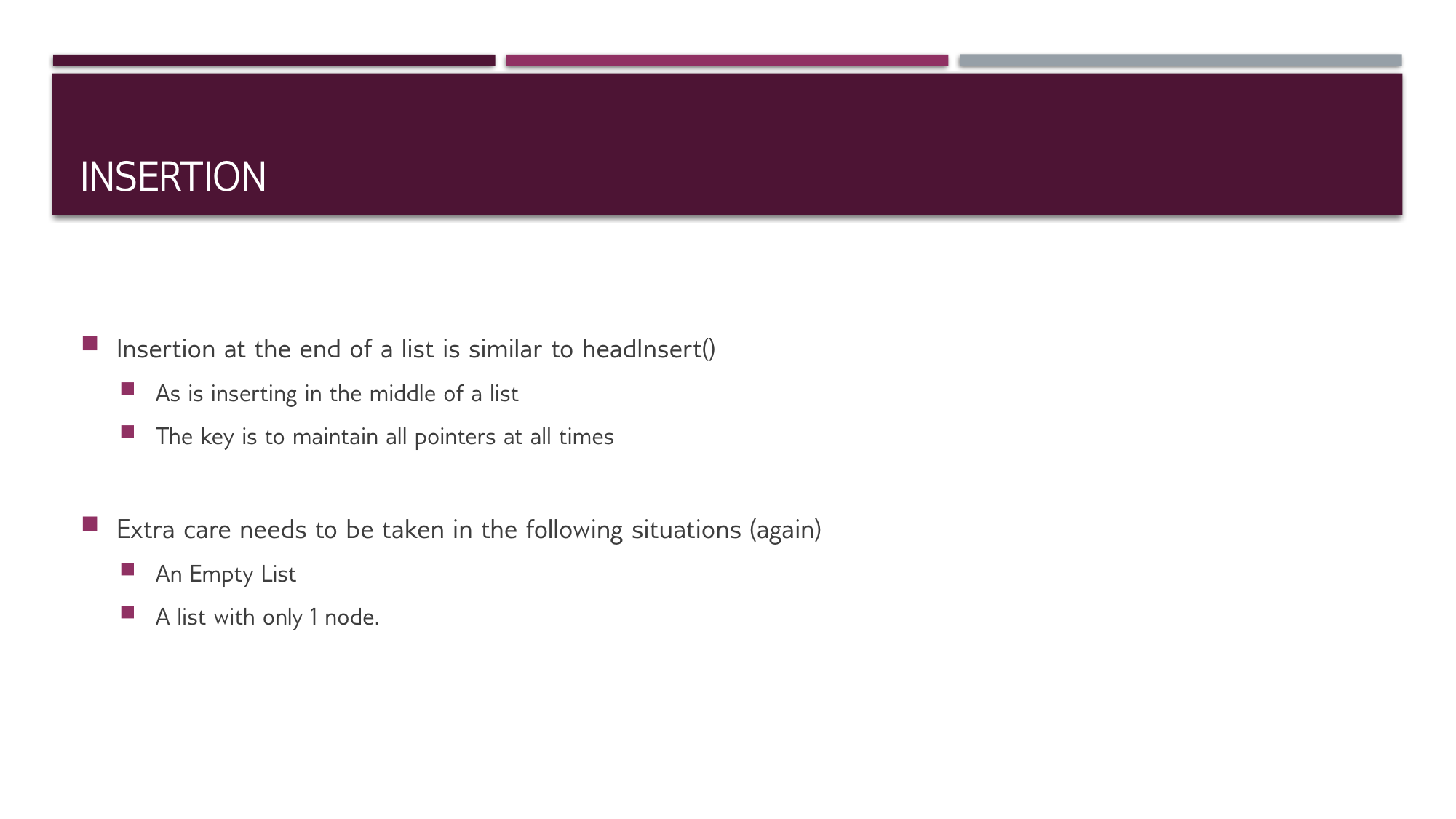

# Insertion
Insertion at the end of a list is similar to headInsert()
As is inserting in the middle of a list
The key is to maintain all pointers at all times

Extra care needs to be taken in the following situations (again)
An Empty List
A list with only 1 node.